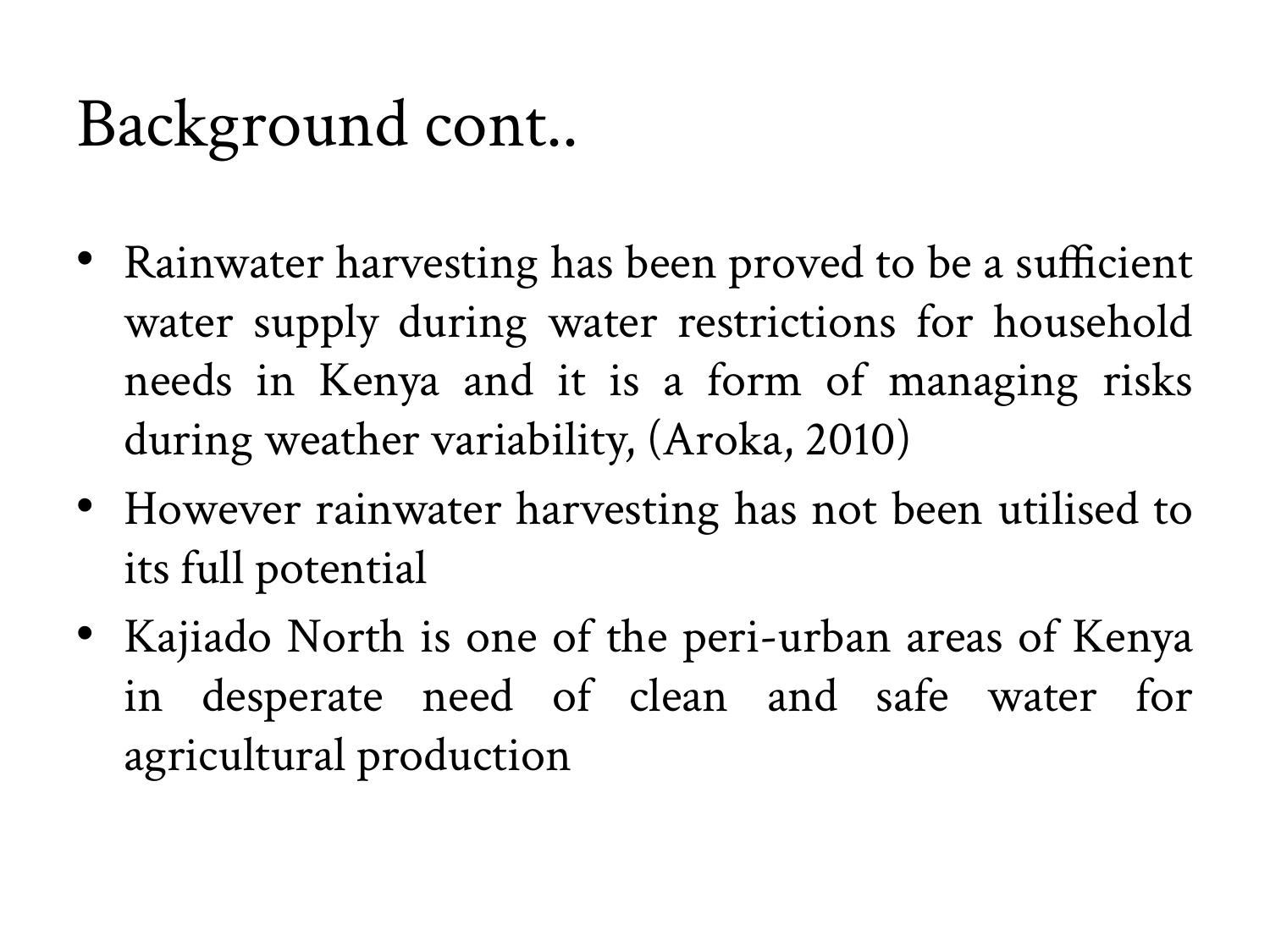

# Background cont..
Rainwater harvesting has been proved to be a sufficient water supply during water restrictions for household needs in Kenya and it is a form of managing risks during weather variability, (Aroka, 2010)
However rainwater harvesting has not been utilised to its full potential
Kajiado North is one of the peri-urban areas of Kenya in desperate need of clean and safe water for agricultural production